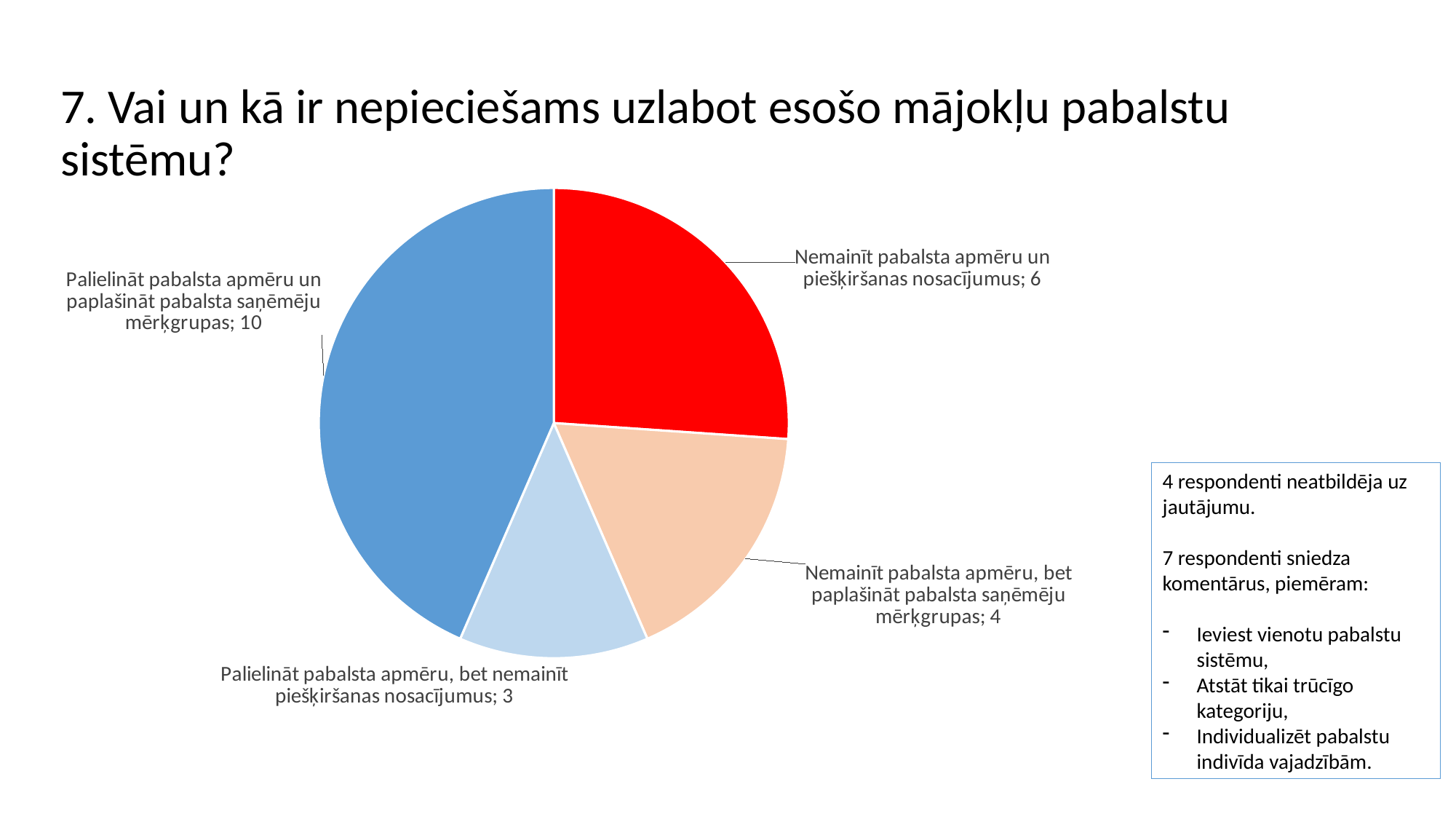

# 7. Vai un kā ir nepieciešams uzlabot esošo mājokļu pabalstu sistēmu?

### Chart

| Category |  |
|---|---|
| Nemainīt pabalsta apmēru un piešķiršanas nosacījumus | 6.0 |
| Nemainīt pabalsta apmēru, bet paplašināt pabalsta saņēmēju mērķgrupas | 4.0 |
| Palielināt pabalsta apmēru, bet nemainīt piešķiršanas nosacījumus | 3.0 |
| Palielināt pabalsta apmēru un paplašināt pabalsta saņēmēju mērķgrupas | 10.0 |
4 respondenti neatbildēja uz jautājumu.

7 respondenti sniedza komentārus, piemēram:

Ieviest vienotu pabalstu sistēmu,
Atstāt tikai trūcīgo kategoriju,
Individualizēt pabalstu indivīda vajadzībām.